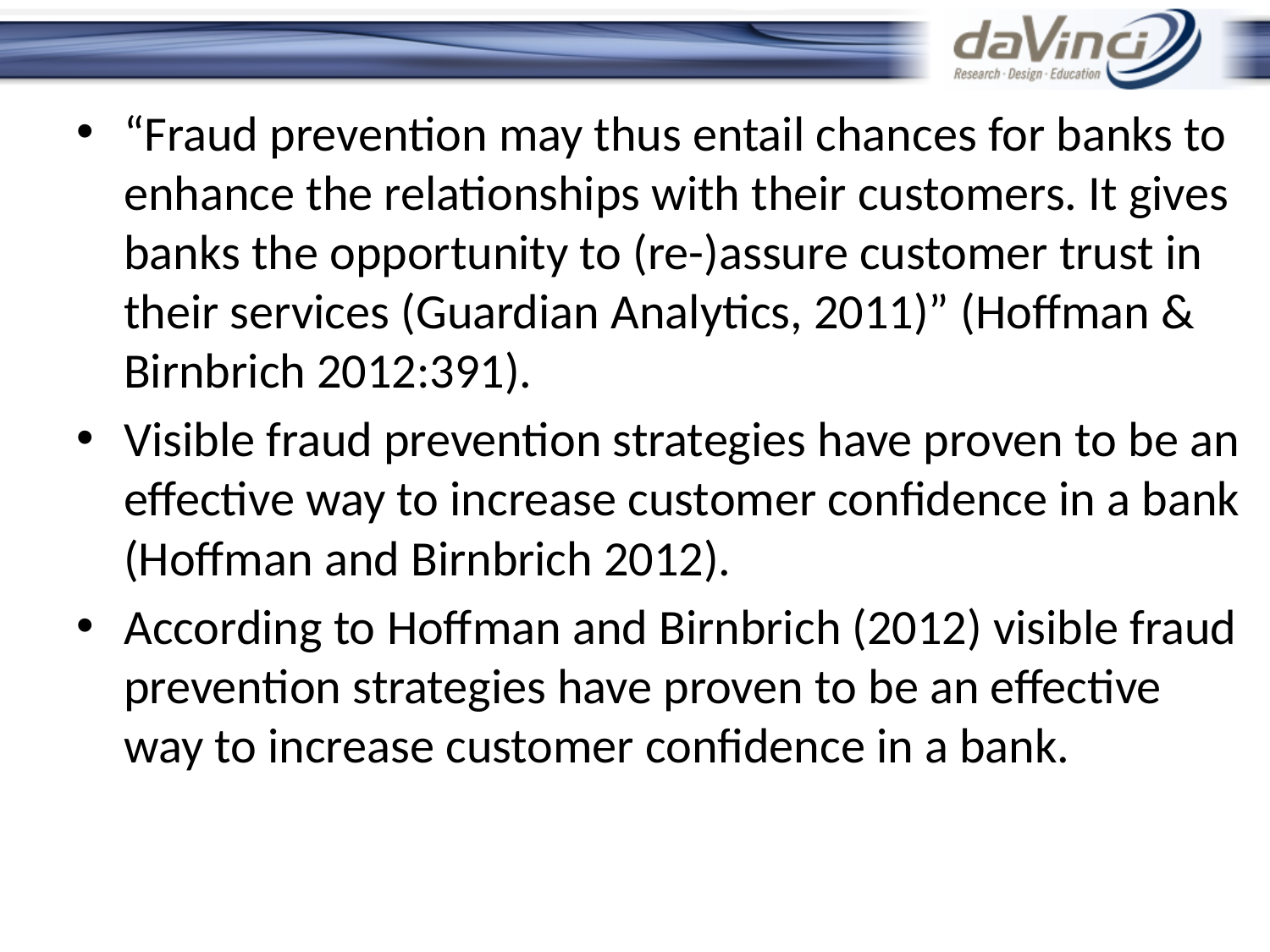

“Fraud prevention may thus entail chances for banks to enhance the relationships with their customers. It gives banks the opportunity to (re-)assure customer trust in their services (Guardian Analytics, 2011)” (Hoffman & Birnbrich 2012:391).
Visible fraud prevention strategies have proven to be an effective way to increase customer confidence in a bank (Hoffman and Birnbrich 2012).
According to Hoffman and Birnbrich (2012) visible fraud prevention strategies have proven to be an effective way to increase customer confidence in a bank.